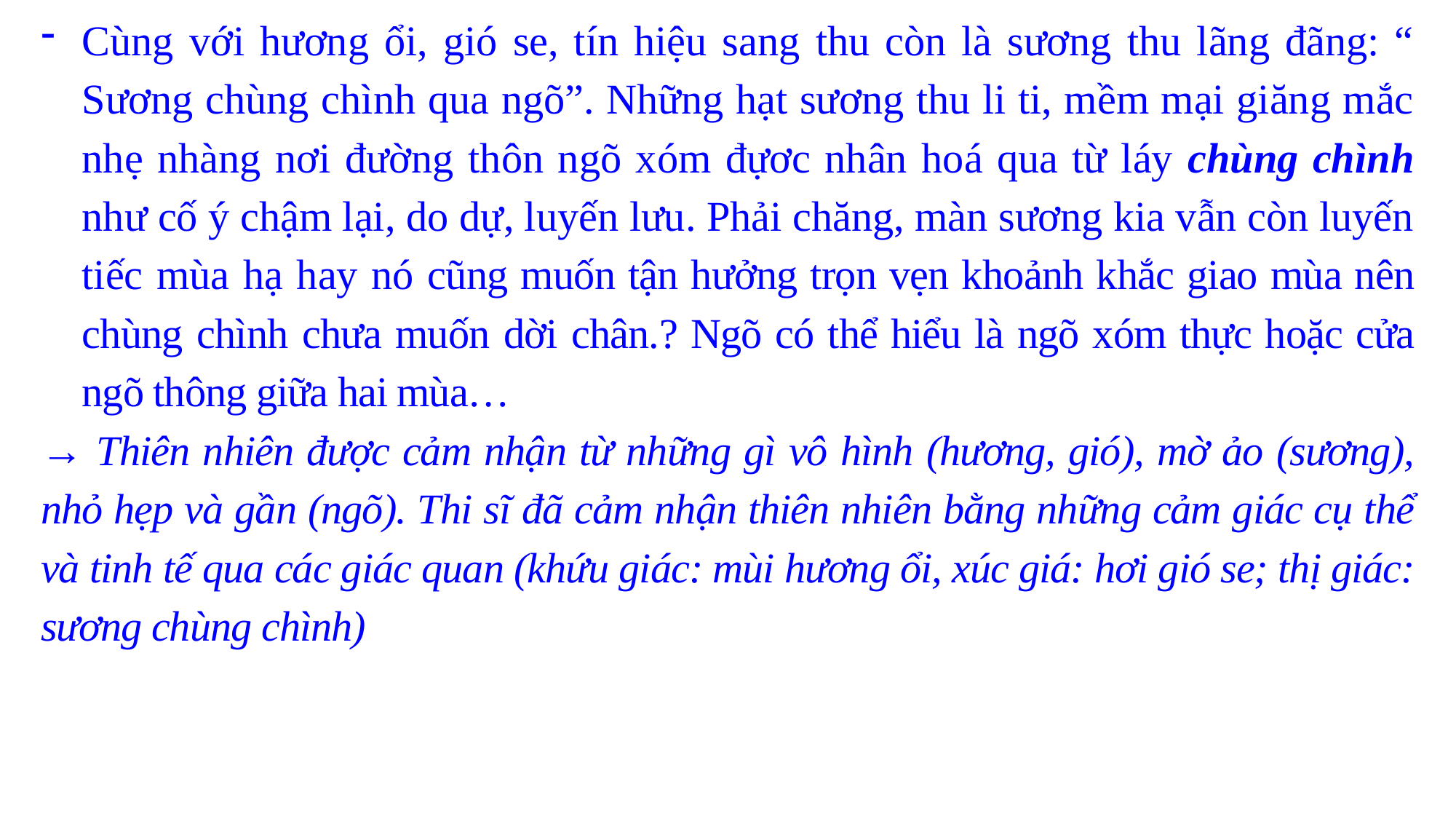

Cùng với hương ổi, gió se, tín hiệu sang thu còn là sương thu lãng đãng: “ Sương chùng chình qua ngõ”. Những hạt sương thu li ti, mềm mại giăng mắc nhẹ nhàng nơi đường thôn ngõ xóm đựơc nhân hoá qua từ láy chùng chình như cố ý chậm lại, do dự, luyến lưu. Phải chăng, màn sương kia vẫn còn luyến tiếc mùa hạ hay nó cũng muốn tận hưởng trọn vẹn khoảnh khắc giao mùa nên chùng chình chưa muốn dời chân.? Ngõ có thể hiểu là ngõ xóm thực hoặc cửa ngõ thông giữa hai mùa…
→ Thiên nhiên được cảm nhận từ những gì vô hình (hương, gió), mờ ảo (sương), nhỏ hẹp và gần (ngõ). Thi sĩ đã cảm nhận thiên nhiên bằng những cảm giác cụ thể và tinh tế qua các giác quan (khứu giác: mùi hương ổi, xúc giá: hơi gió se; thị giác: sương chùng chình)